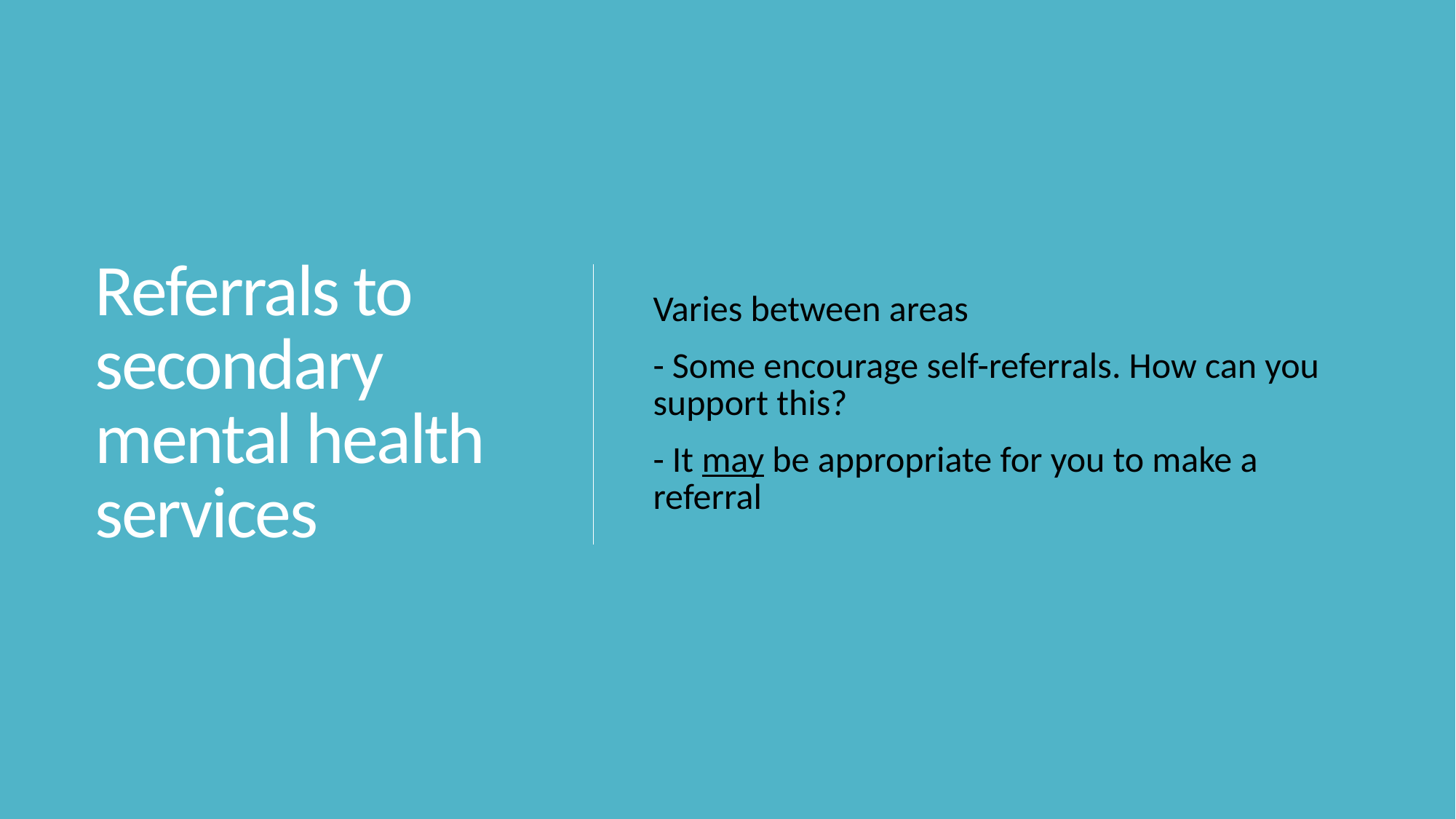

# Referrals to secondary mental health services
Varies between areas
- Some encourage self-referrals. How can you support this?
- It may be appropriate for you to make a referral